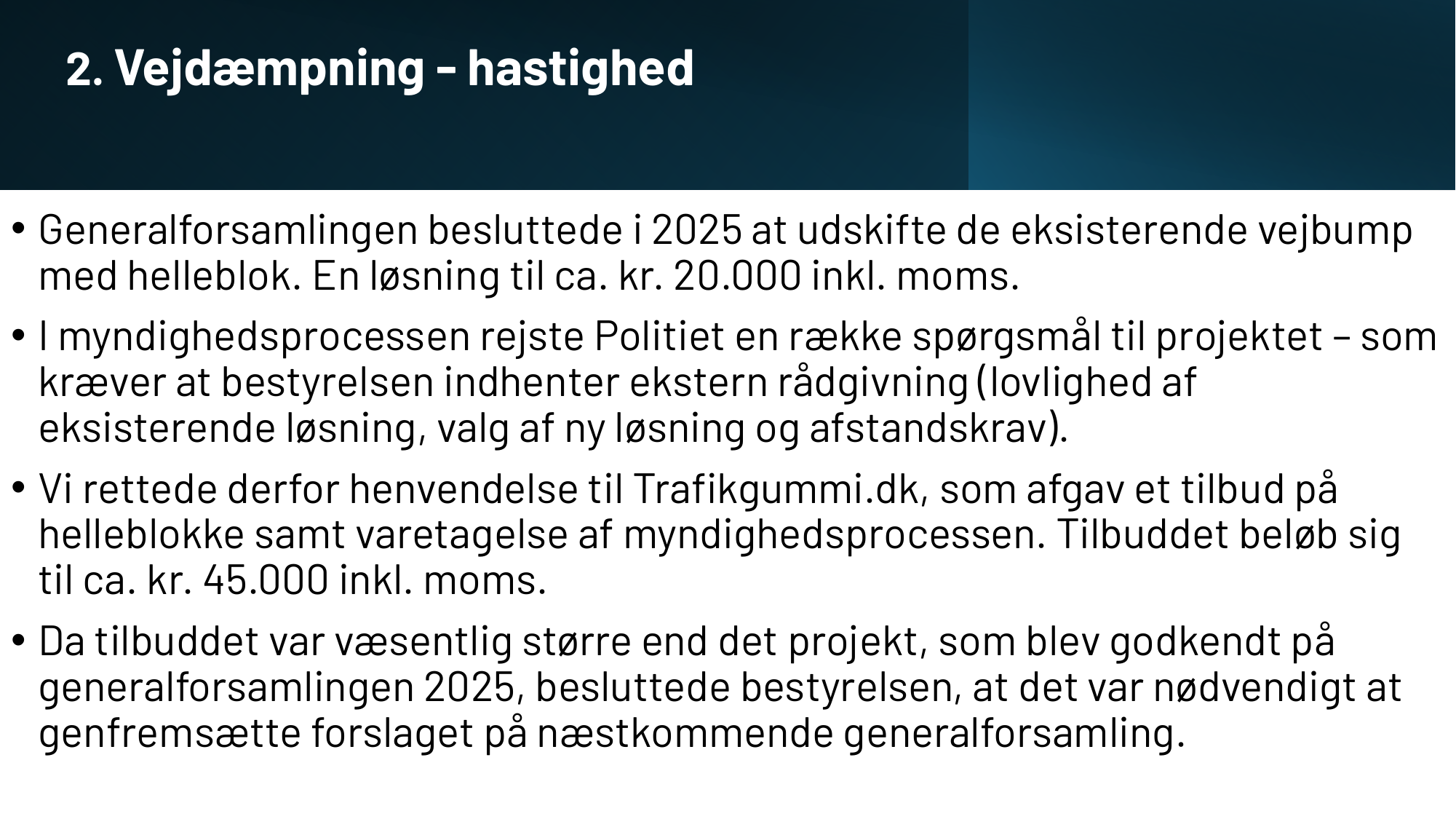

# 2. Vejdæmpning - hastighed
Generalforsamlingen besluttede i 2025 at udskifte de eksisterende vejbump med helleblok. En løsning til ca. kr. 20.000 inkl. moms.
I myndighedsprocessen rejste Politiet en række spørgsmål til projektet – som kræver at bestyrelsen indhenter ekstern rådgivning (lovlighed af eksisterende løsning, valg af ny løsning og afstandskrav).
Vi rettede derfor henvendelse til Trafikgummi.dk, som afgav et tilbud på helleblokke samt varetagelse af myndighedsprocessen. Tilbuddet beløb sig til ca. kr. 45.000 inkl. moms.
Da tilbuddet var væsentlig større end det projekt, som blev godkendt på generalforsamlingen 2025, besluttede bestyrelsen, at det var nødvendigt at genfremsætte forslaget på næstkommende generalforsamling.